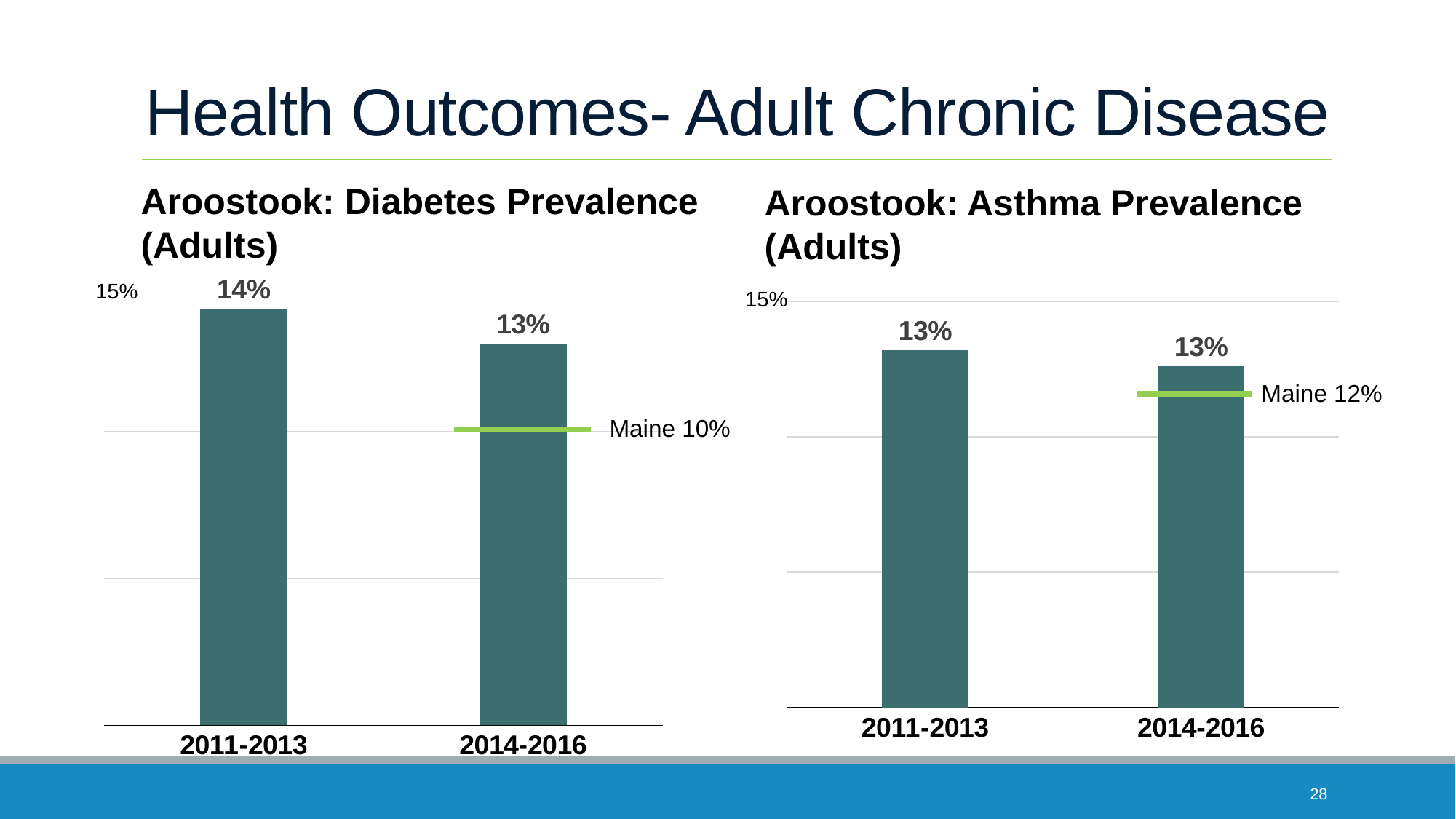

# Health Outcomes- Adult Chronic Disease
Aroostook: Diabetes Prevalence (Adults)

Aroostook: Asthma Prevalence (Adults)

### Chart

| Category | Asthma |
|---|---|
| 2011-2013 | 0.132 |
| 2014-2016 | 0.126 |
15%

### Chart

| Category | Diabetes |
|---|---|
| 2011-2013 | 0.142 |
| 2014-2016 | 0.13 |
15%
Maine 12%
Maine 10%
28